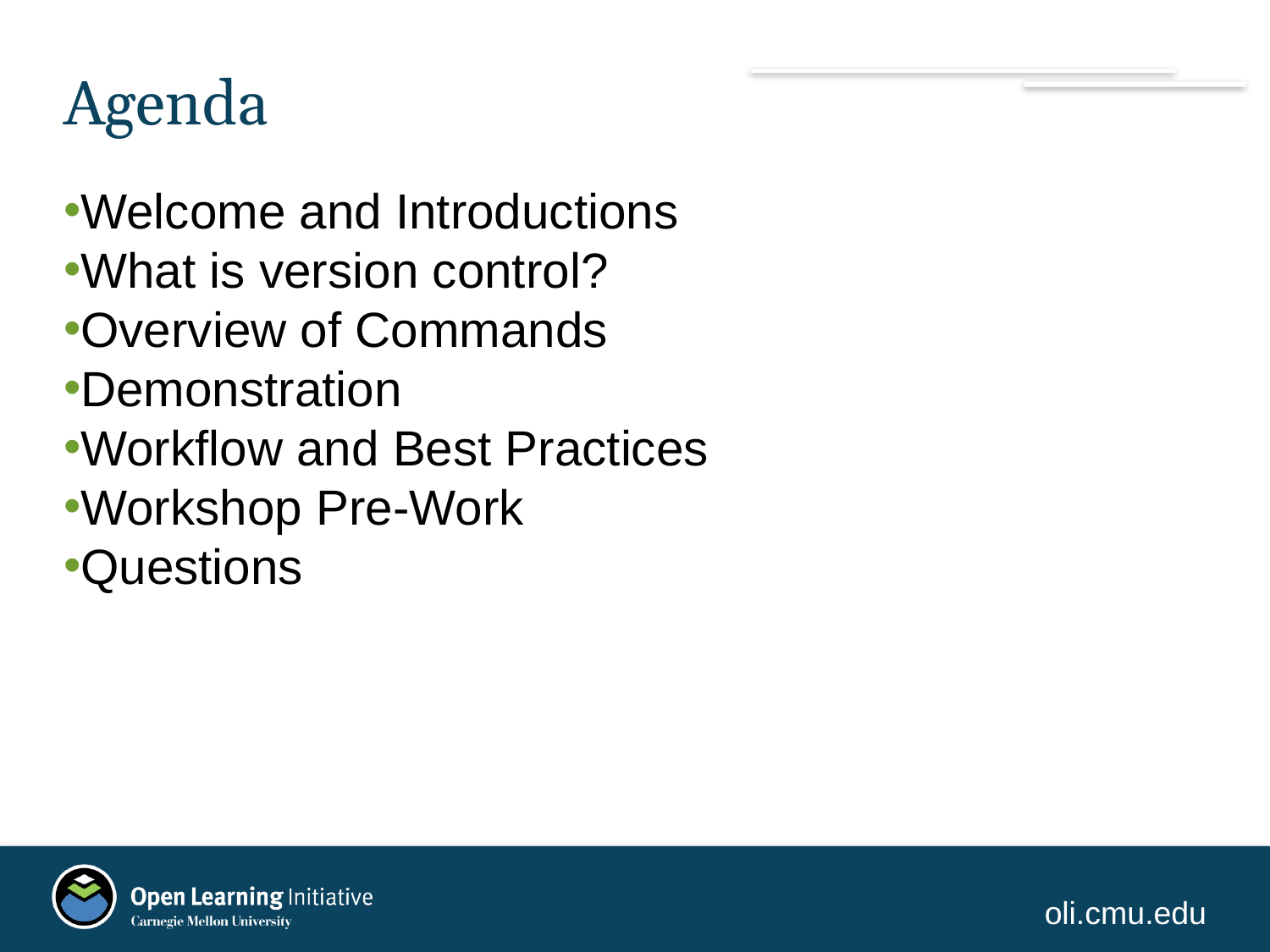

# Agenda
Welcome and Introductions
What is version control?
Overview of Commands
Demonstration
Workflow and Best Practices
Workshop Pre-Work
Questions